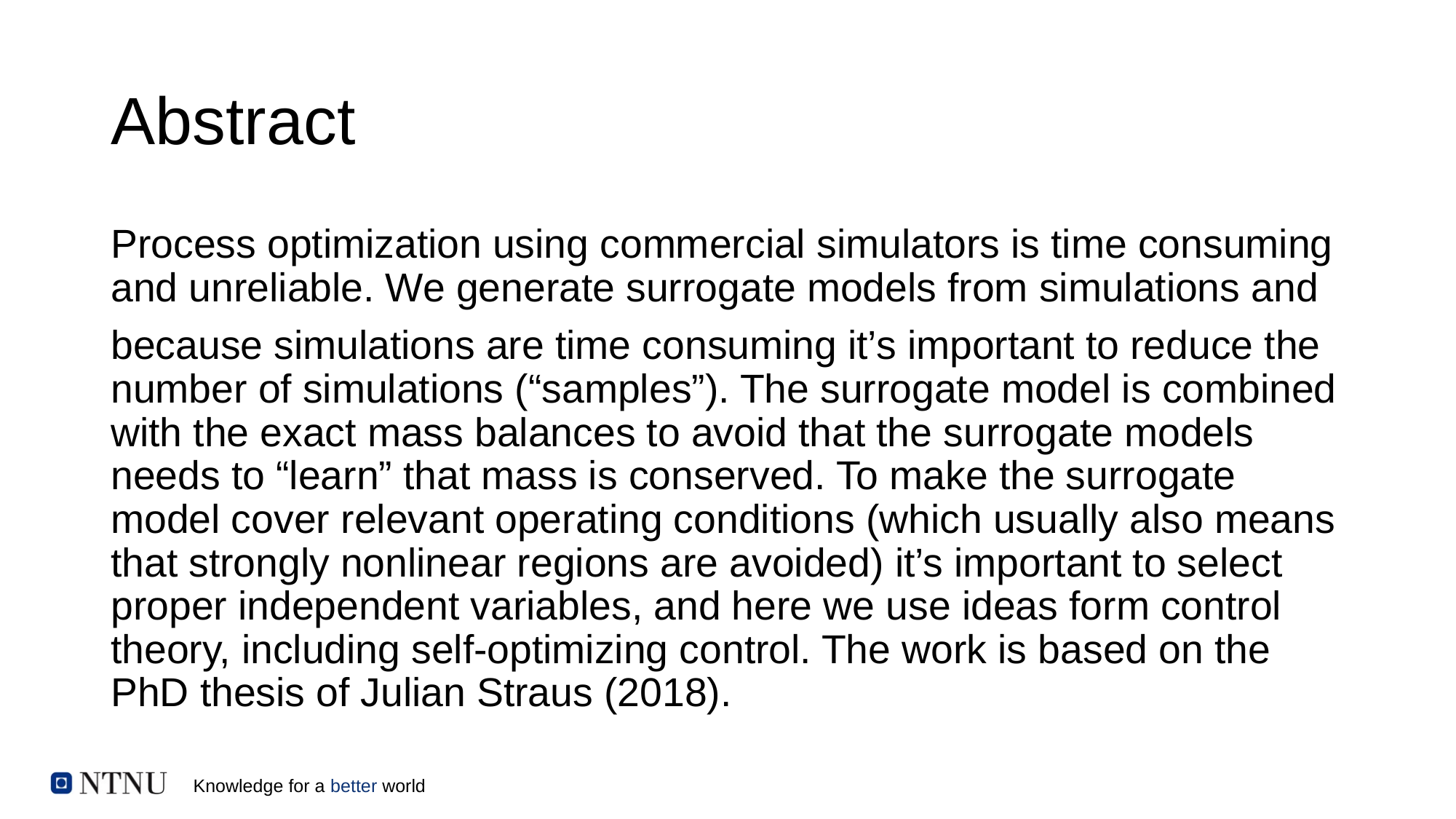

# Abstract
Process optimization using commercial simulators is time consuming and unreliable. We generate surrogate models from simulations and
because simulations are time consuming it’s important to reduce the number of simulations (“samples”). The surrogate model is combined with the exact mass balances to avoid that the surrogate models needs to “learn” that mass is conserved. To make the surrogate model cover relevant operating conditions (which usually also means that strongly nonlinear regions are avoided) it’s important to select proper independent variables, and here we use ideas form control theory, including self-optimizing control. The work is based on the PhD thesis of Julian Straus (2018).